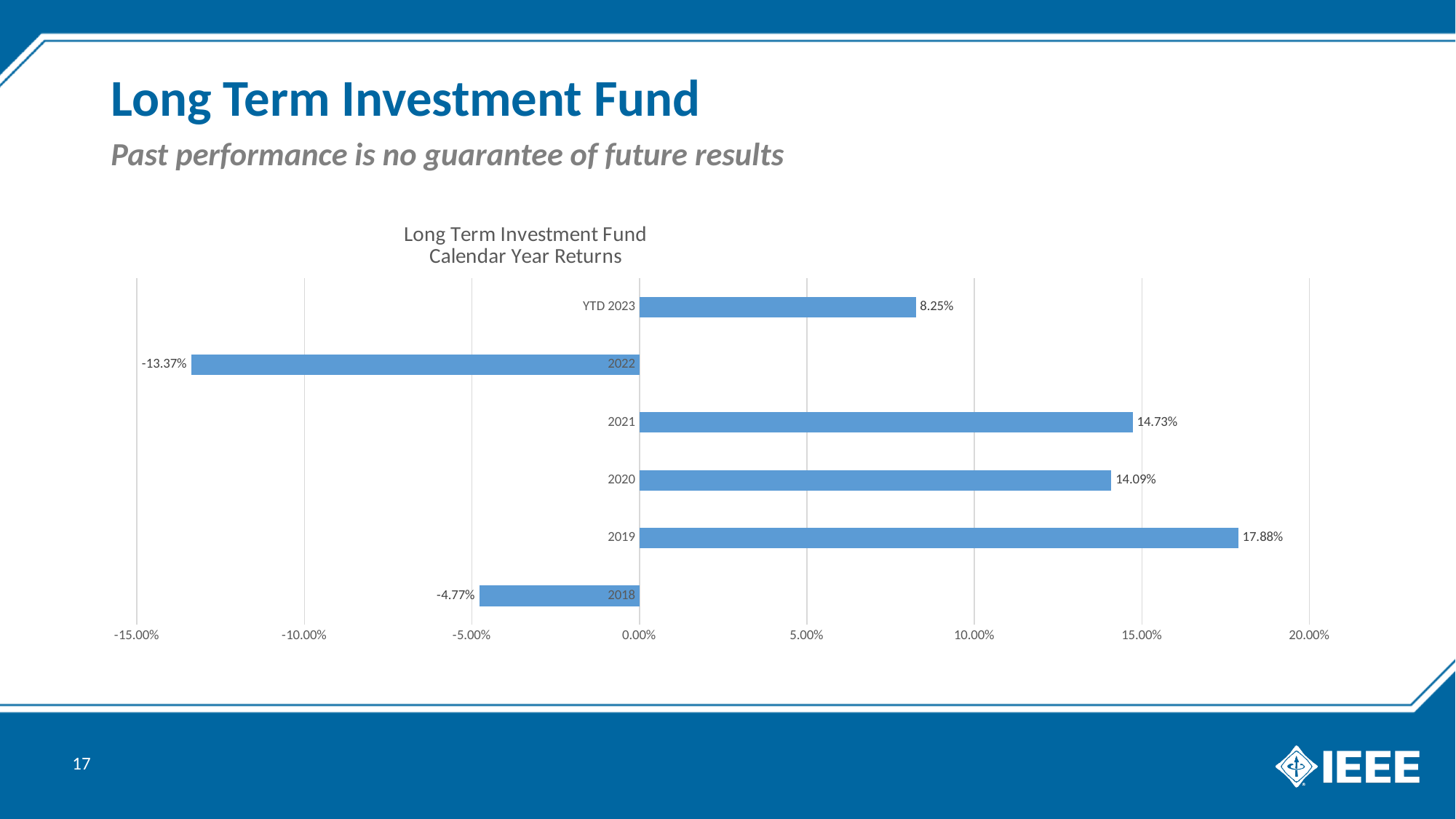

# Long Term Investment Fund
Past performance is no guarantee of future results

### Chart: Long Term Investment Fund
Calendar Year Returns

| Category |  |
|---|---|
| 2018 | -0.04769999999999999 |
| 2019 | 0.1788 |
| 2020 | 0.1409 |
| 2021 | 0.14730000000000001 |
| 2022 | -0.1337 |
| YTD 2023 | 0.0825 |
17